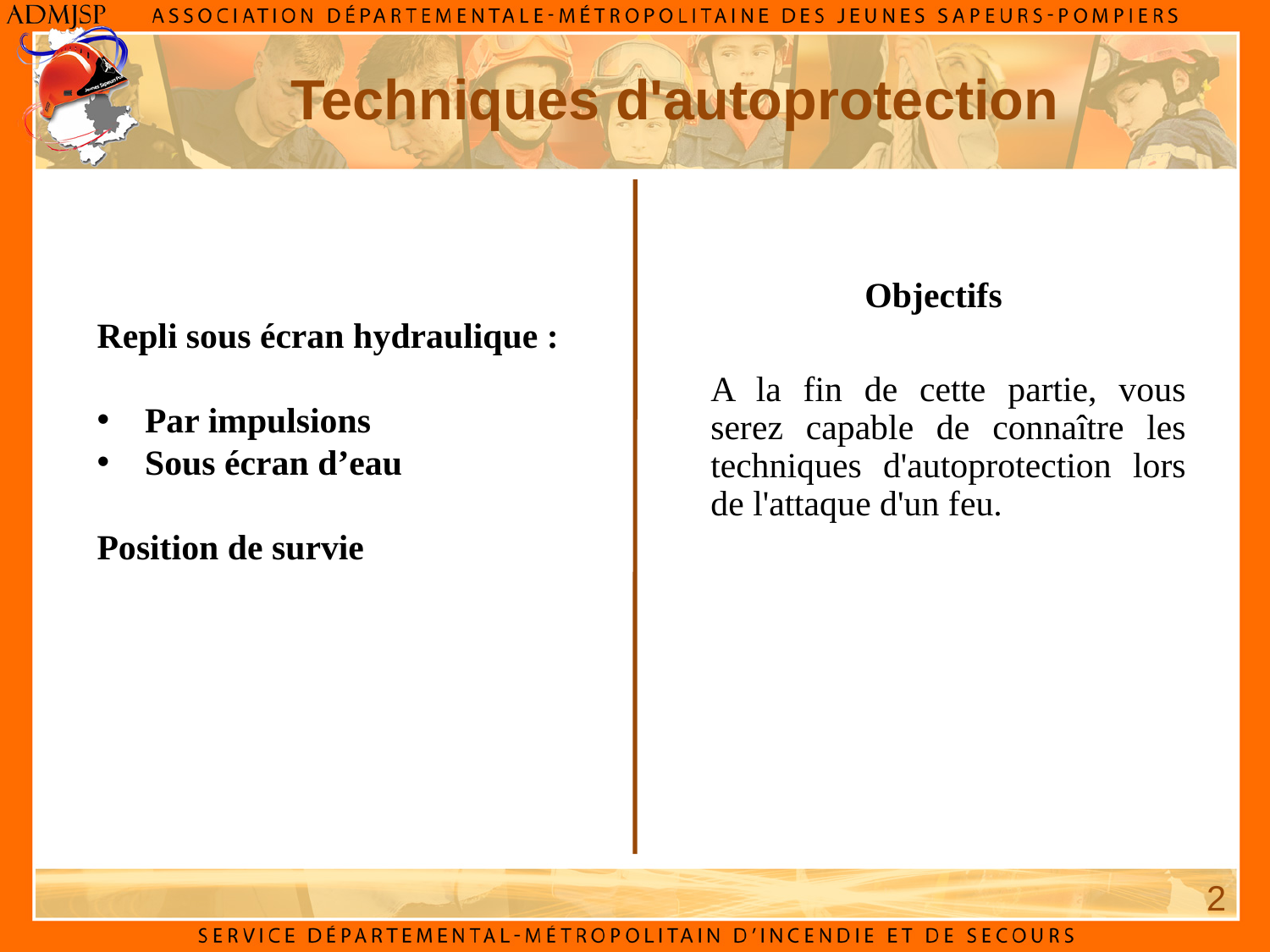

Techniques d'autoprotection
Objectifs
Repli sous écran hydraulique :

Par impulsions
Sous écran d’eau

Position de survie
A la fin de cette partie, vous serez capable de connaître les techniques d'autoprotection lors de l'attaque d'un feu.
2